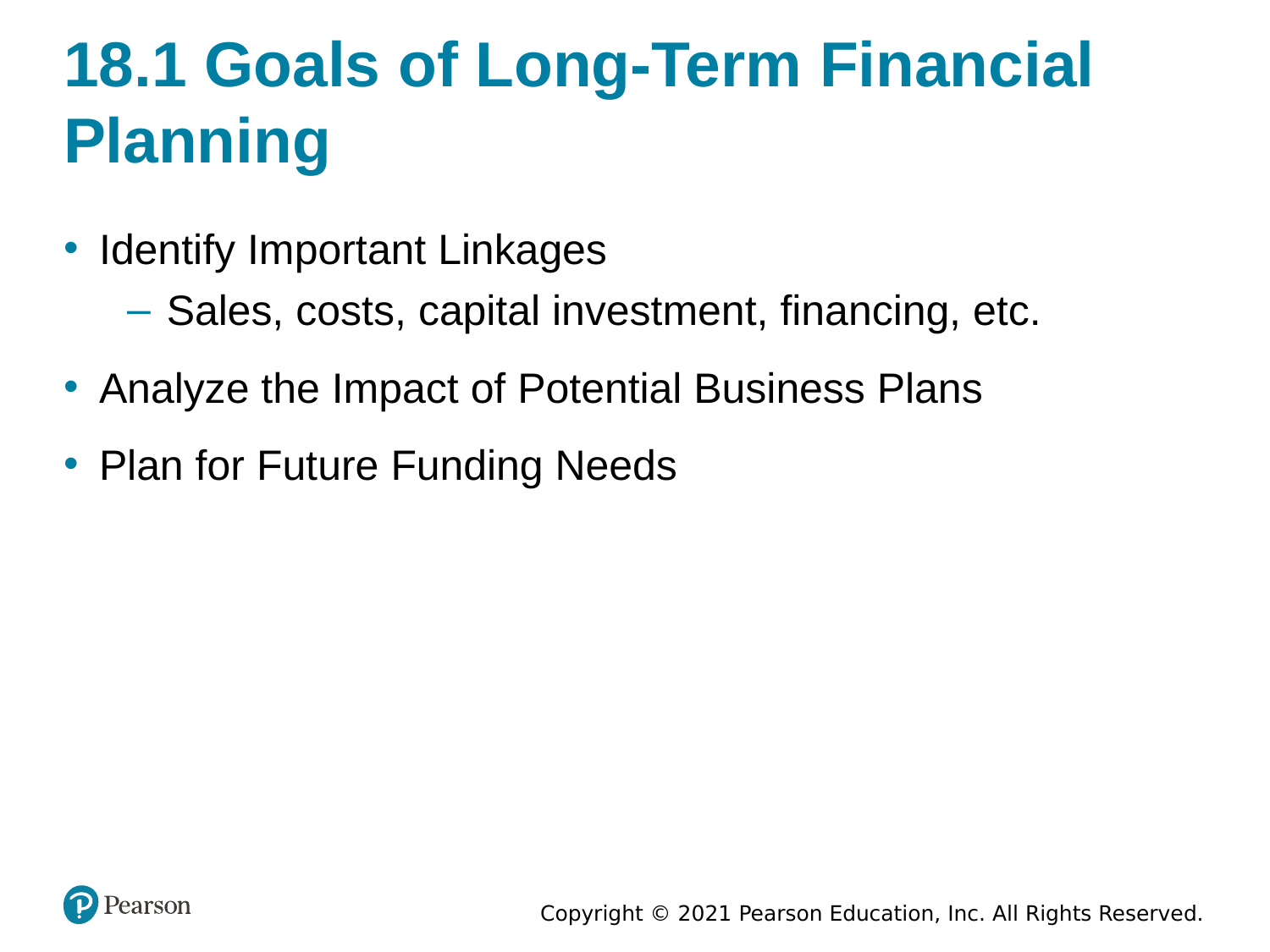

# 18.1 Goals of Long-Term Financial Planning
Identify Important Linkages
Sales, costs, capital investment, financing, etc.
Analyze the Impact of Potential Business Plans
Plan for Future Funding Needs